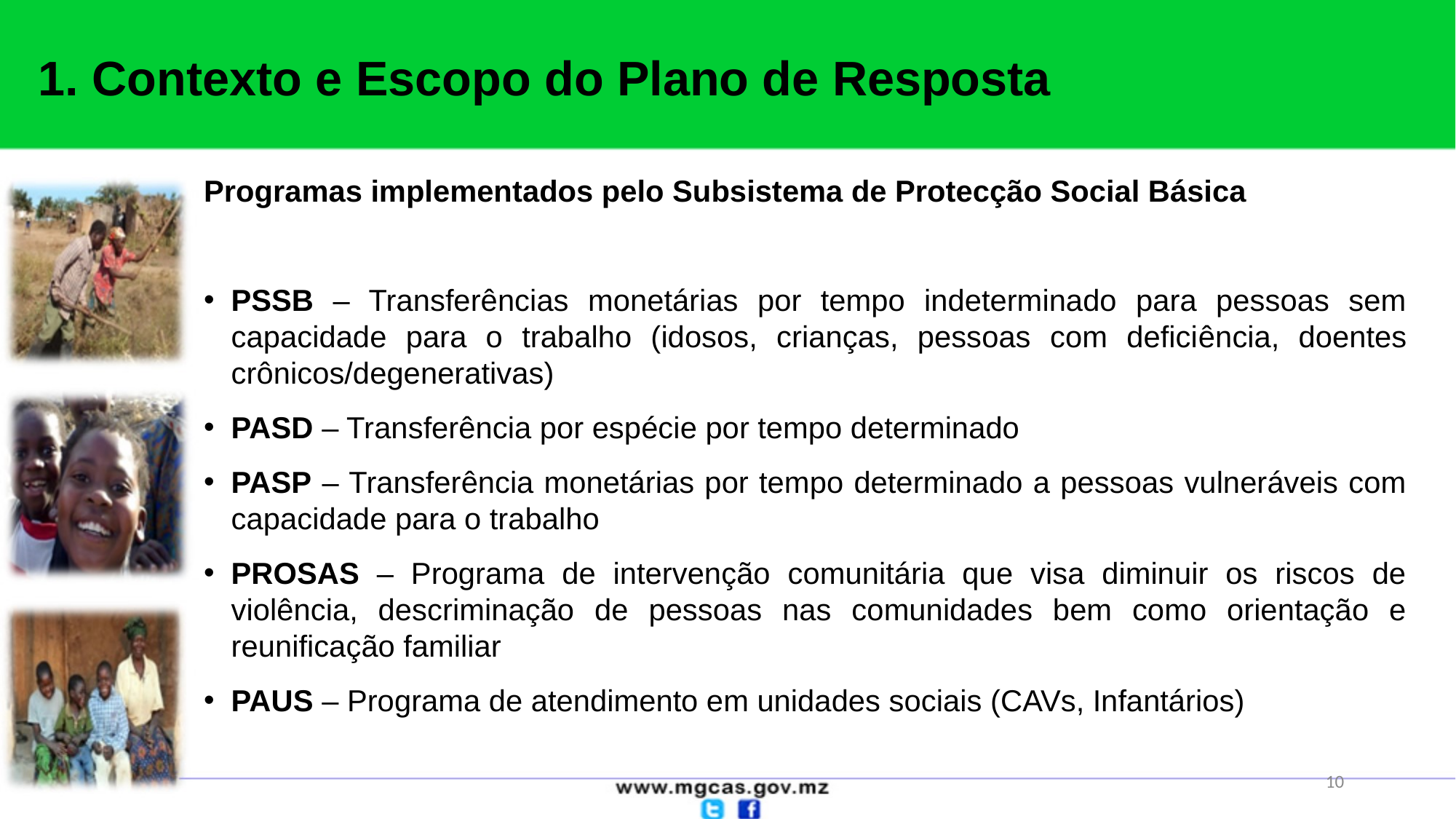

1. Contexto e Escopo do Plano de Resposta
Programas implementados pelo Subsistema de Protecção Social Básica

PSSB – Transferências monetárias por tempo indeterminado para pessoas sem capacidade para o trabalho (idosos, crianças, pessoas com deficiência, doentes crônicos/degenerativas)
PASD – Transferência por espécie por tempo determinado
PASP – Transferência monetárias por tempo determinado a pessoas vulneráveis com capacidade para o trabalho
PROSAS – Programa de intervenção comunitária que visa diminuir os riscos de violência, descriminação de pessoas nas comunidades bem como orientação e reunificação familiar
PAUS – Programa de atendimento em unidades sociais (CAVs, Infantários)
10